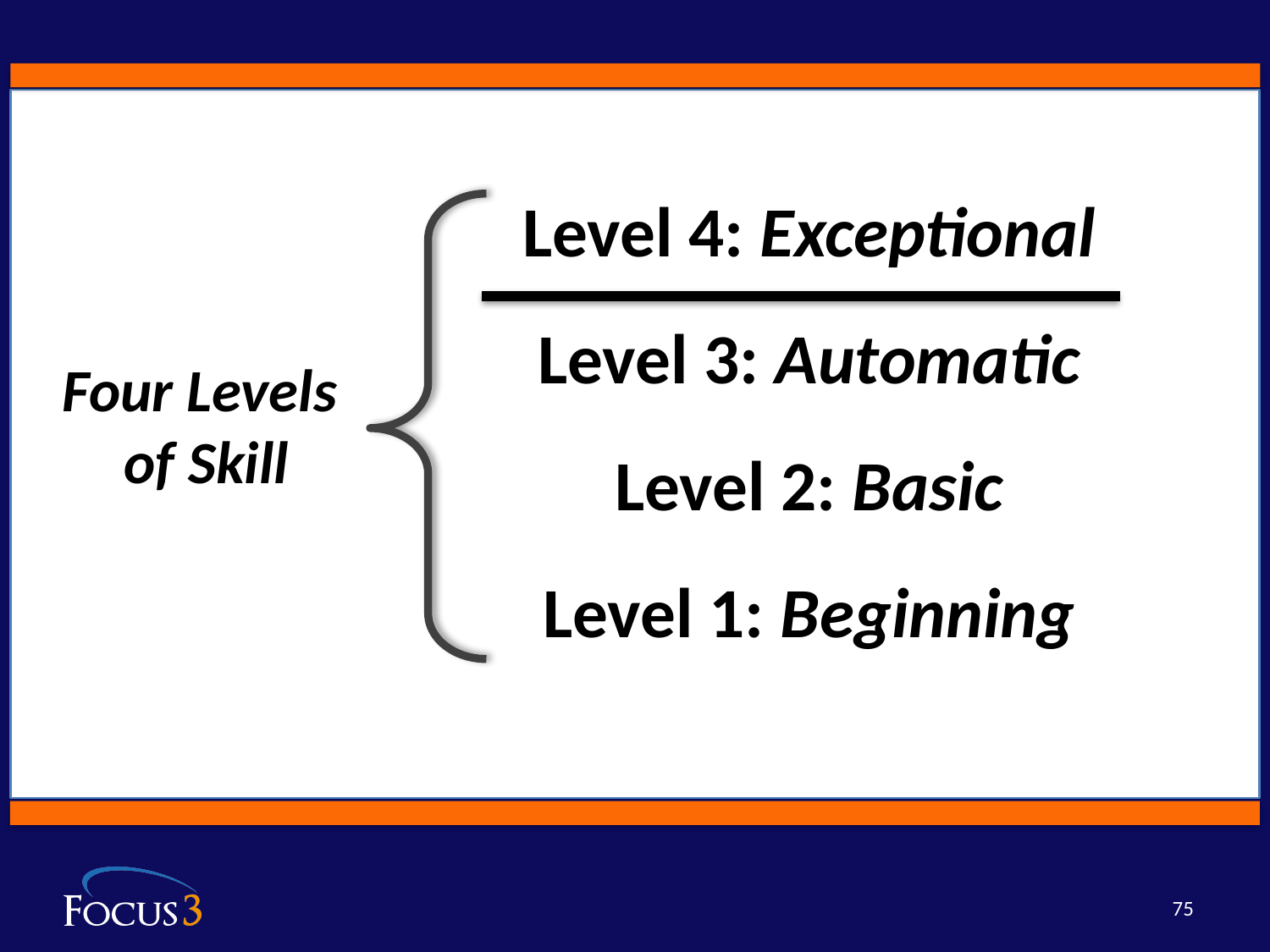

Level 4: Exceptional
Level 3: Automatic
Level 2: Basic
Level 1: Beginning

Four Levels
of Skill

75